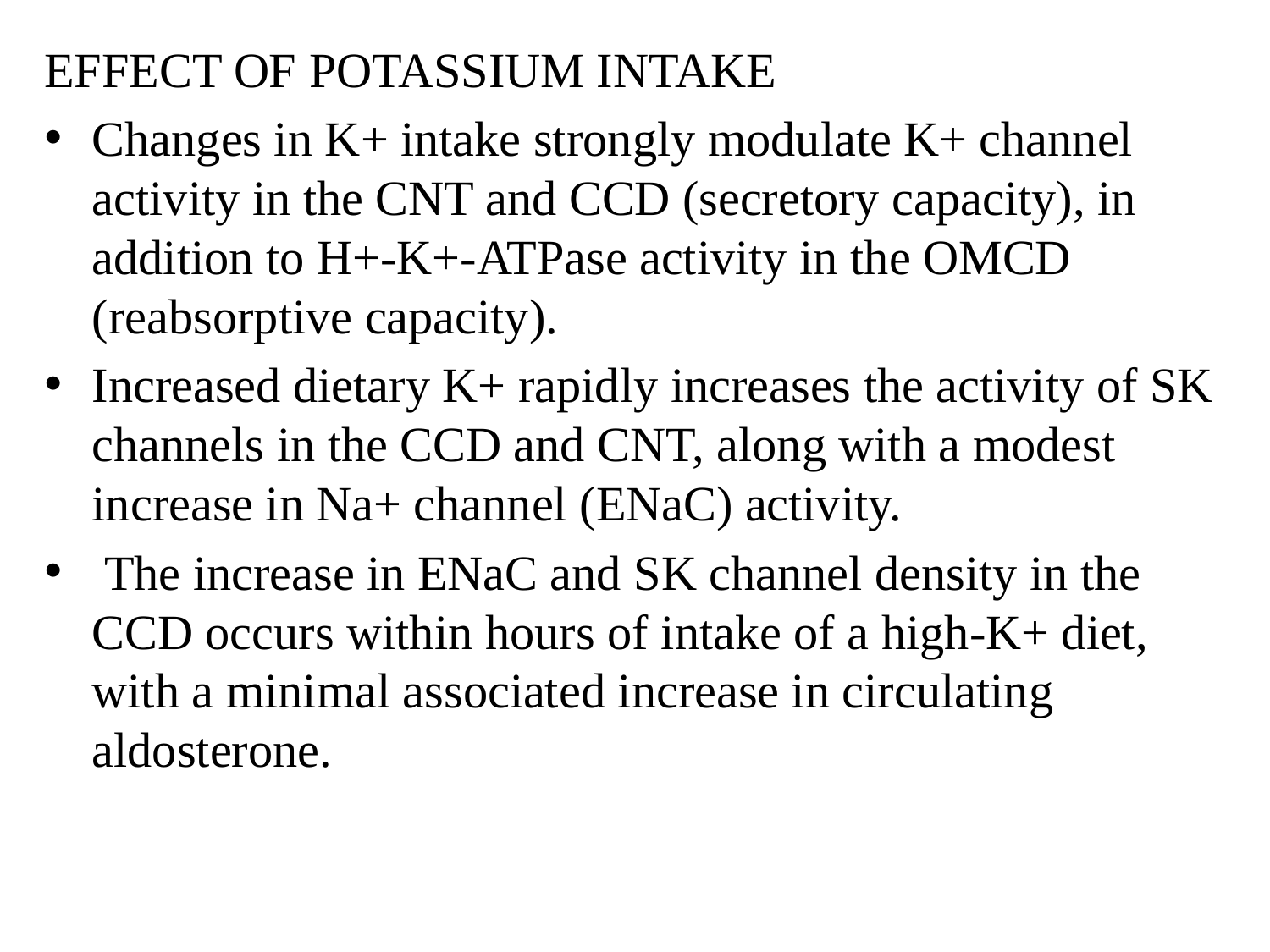

EFFECT OF POTASSIUM INTAKE
Changes in K+ intake strongly modulate K+ channel activity in the CNT and CCD (secretory capacity), in addition to H+-K+-ATPase activity in the OMCD (reabsorptive capacity).
Increased dietary K+ rapidly increases the activity of SK channels in the CCD and CNT, along with a modest increase in Na+ channel (ENaC) activity.
 The increase in ENaC and SK channel density in the CCD occurs within hours of intake of a high-K+ diet, with a minimal associated increase in circulating aldosterone.